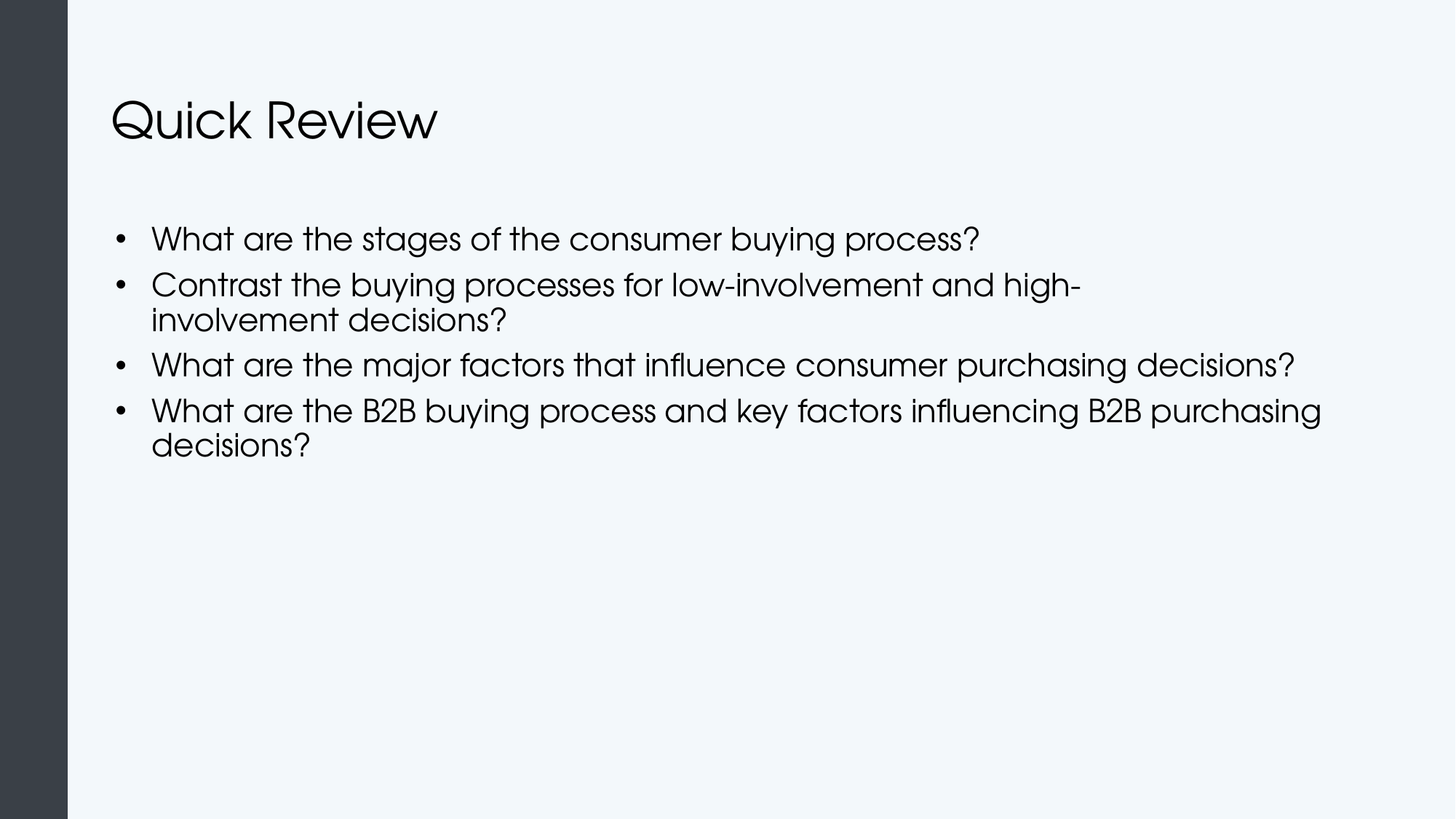

# Quick Review
What are the stages of the consumer buying process?
Contrast the buying processes for low-involvement and high-involvement decisions?
What are the major factors that influence consumer purchasing decisions?
What are the B2B buying process and key factors influencing B2B purchasing decisions?